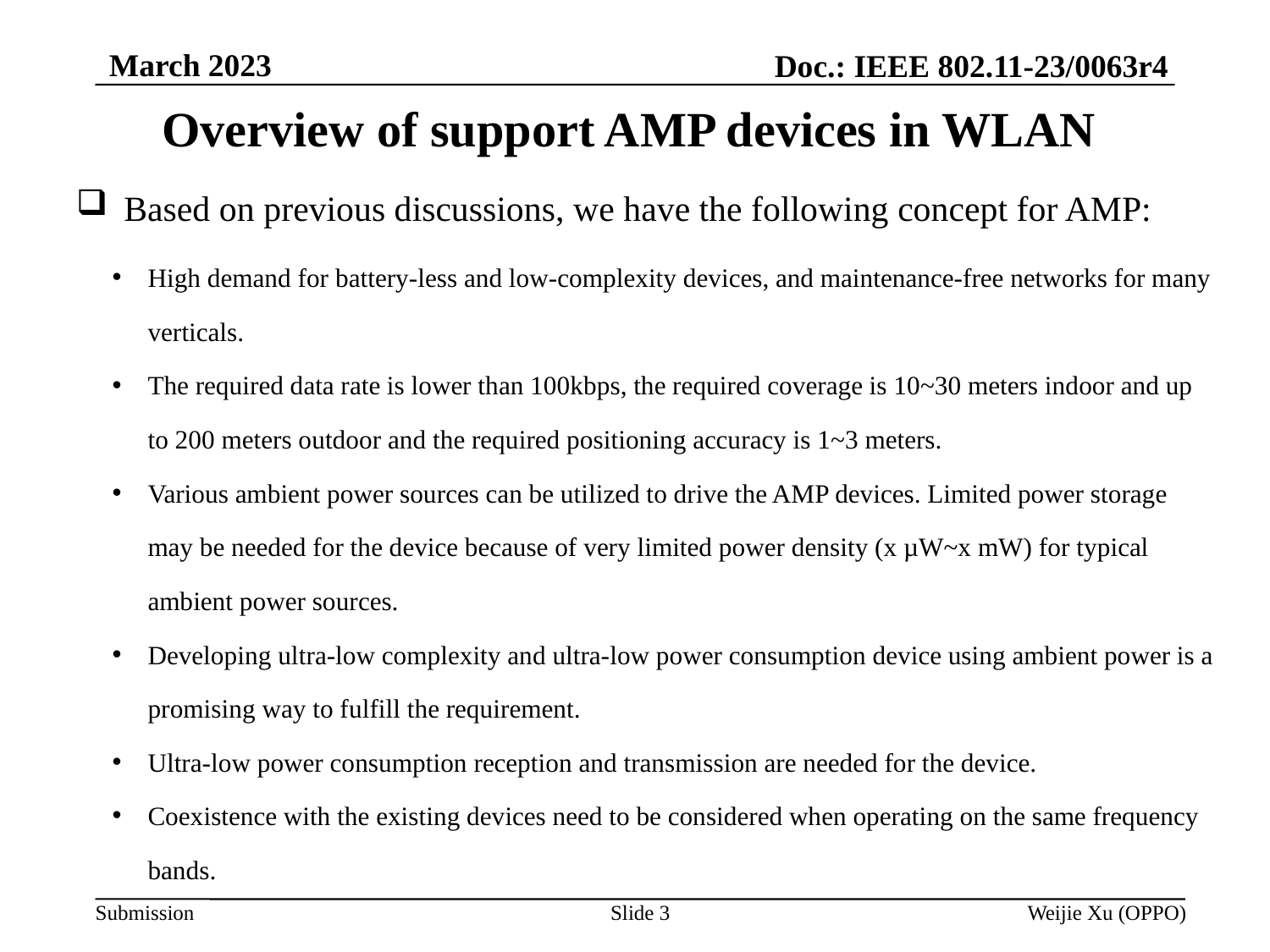

March 2023
Doc.: IEEE 802.11-23/0063r4
# Overview of support AMP devices in WLAN
Based on previous discussions, we have the following concept for AMP:
High demand for battery-less and low-complexity devices, and maintenance-free networks for many verticals.
The required data rate is lower than 100kbps, the required coverage is 10~30 meters indoor and up to 200 meters outdoor and the required positioning accuracy is 1~3 meters.
Various ambient power sources can be utilized to drive the AMP devices. Limited power storage may be needed for the device because of very limited power density (x µW~x mW) for typical ambient power sources.
Developing ultra-low complexity and ultra-low power consumption device using ambient power is a promising way to fulfill the requirement.
Ultra-low power consumption reception and transmission are needed for the device.
Coexistence with the existing devices need to be considered when operating on the same frequency bands.

Slide 3
Weijie Xu (OPPO)